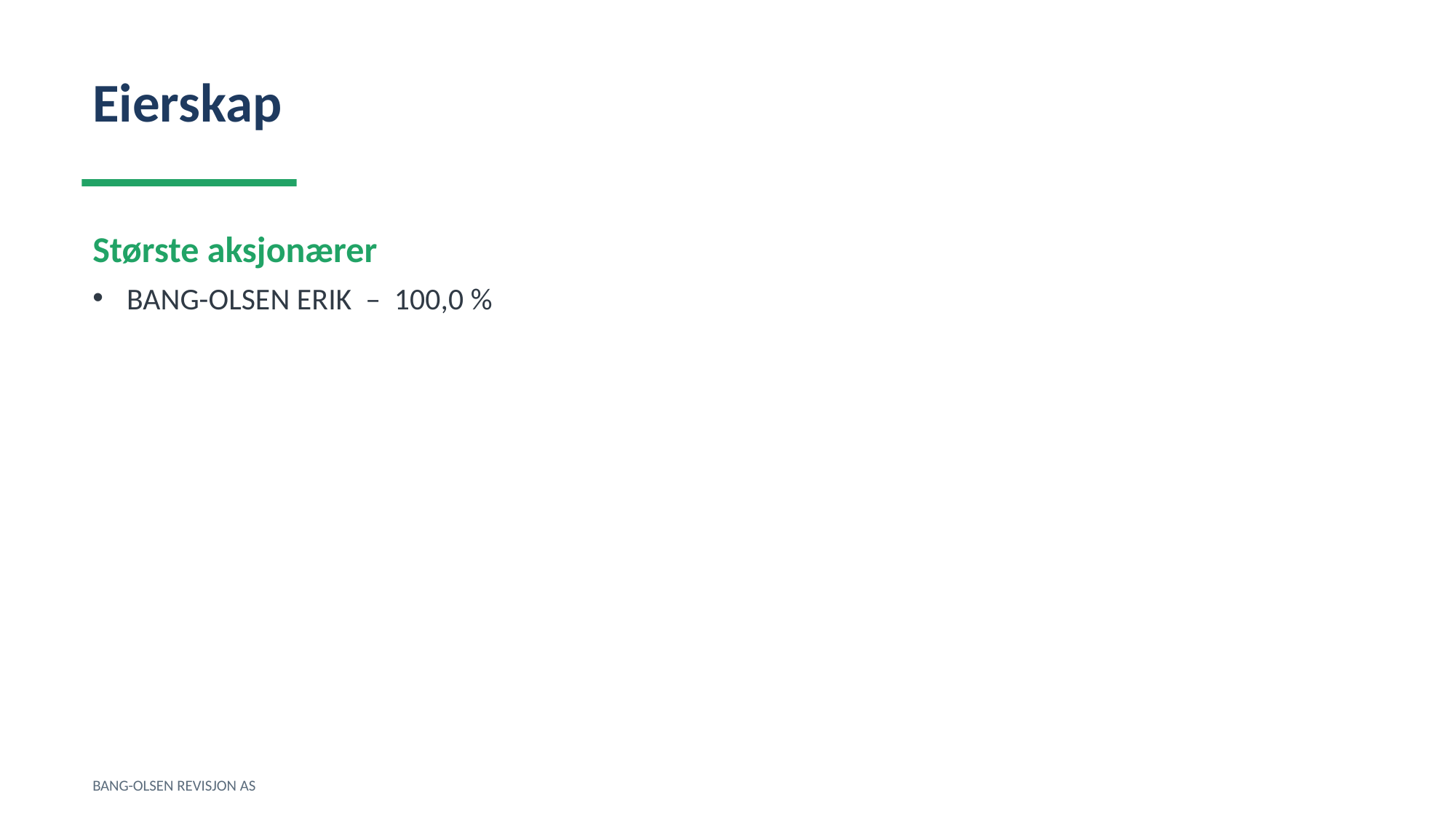

Eierskap

Største aksjonærer
BANG-OLSEN ERIK  –  100,0 %
BANG-OLSEN REVISJON AS